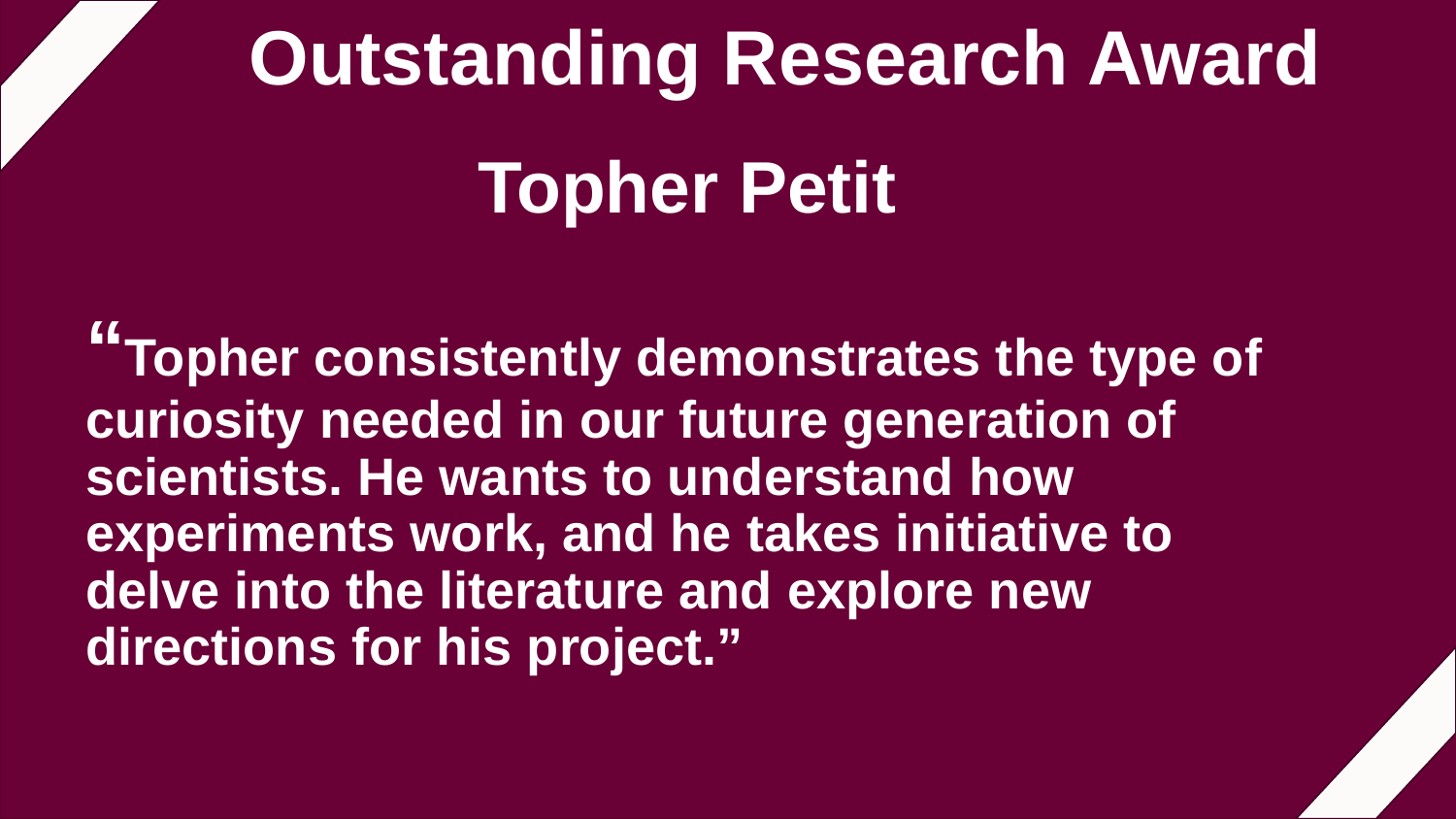

# Outstanding Research Award
Topher Petit

“Topher consistently demonstrates the type of curiosity needed in our future generation of scientists. He wants to understand how experiments work, and he takes initiative to delve into the literature and explore new directions for his project.”